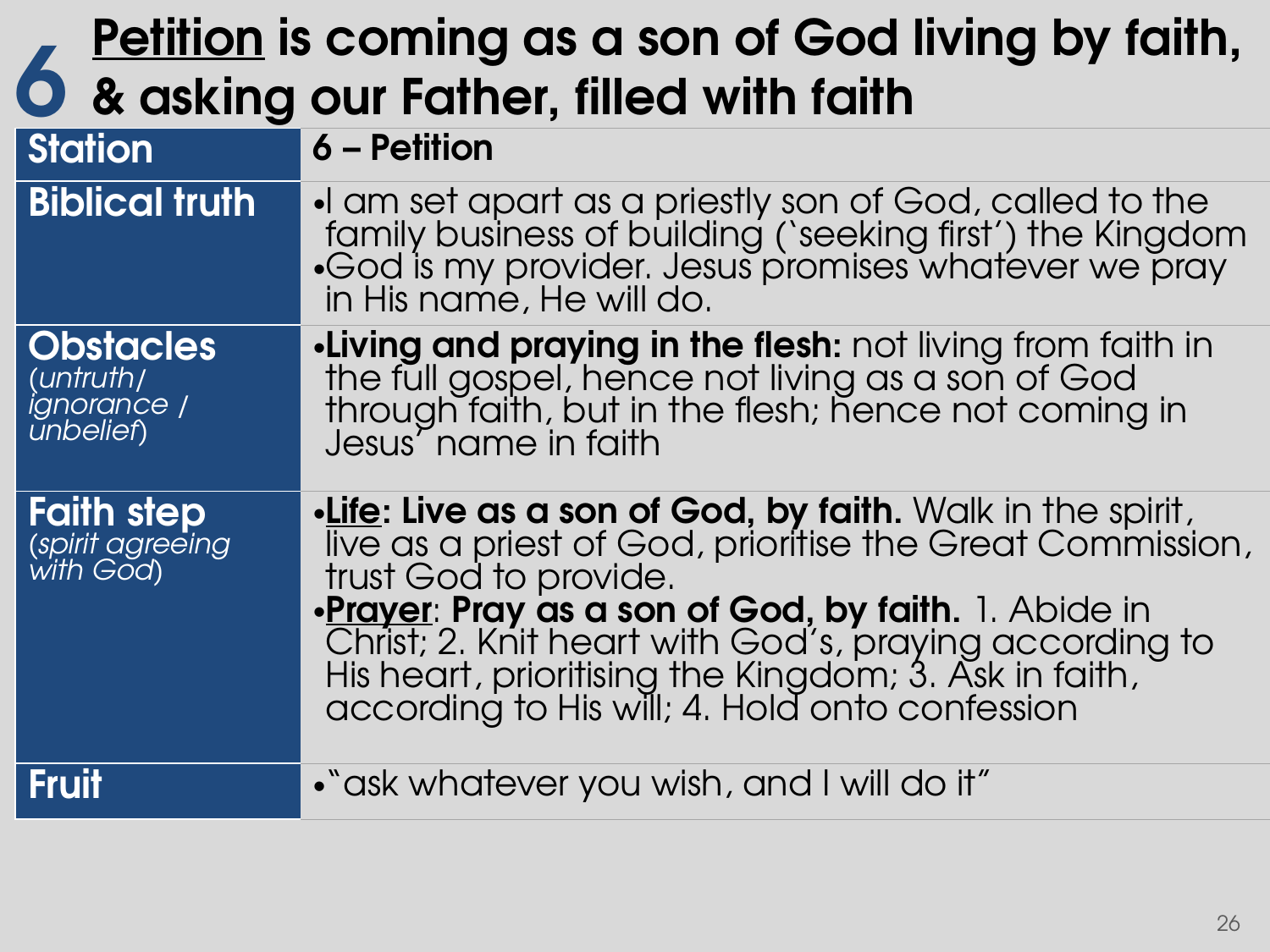

# Petition is coming as a son of God living by faith, & asking our Father, filled with faith
6
| Station | 6 – Petition |
| --- | --- |
| Biblical truth | I am set apart as a priestly son of God, called to the family business of building (‘seeking first’) the Kingdom God is my provider. Jesus promises whatever we pray in His name, He will do. |
| Obstacles (untruth/ ignorance / unbelief) | Living and praying in the flesh: not living from faith in the full gospel, hence not living as a son of God through faith, but in the flesh; hence not coming in Jesus’ name in faith |
| Faith step (spirit agreeing with God) | Life: Live as a son of God, by faith. Walk in the spirit, live as a priest of God, prioritise the Great Commission, trust God to provide. Prayer: Pray as a son of God, by faith. 1. Abide in Christ; 2. Knit heart with God’s, praying according to His heart, prioritising the Kingdom; 3. Ask in faith, according to His will; 4. Hold onto confession |
| Fruit | “ask whatever you wish, and I will do it” |
26